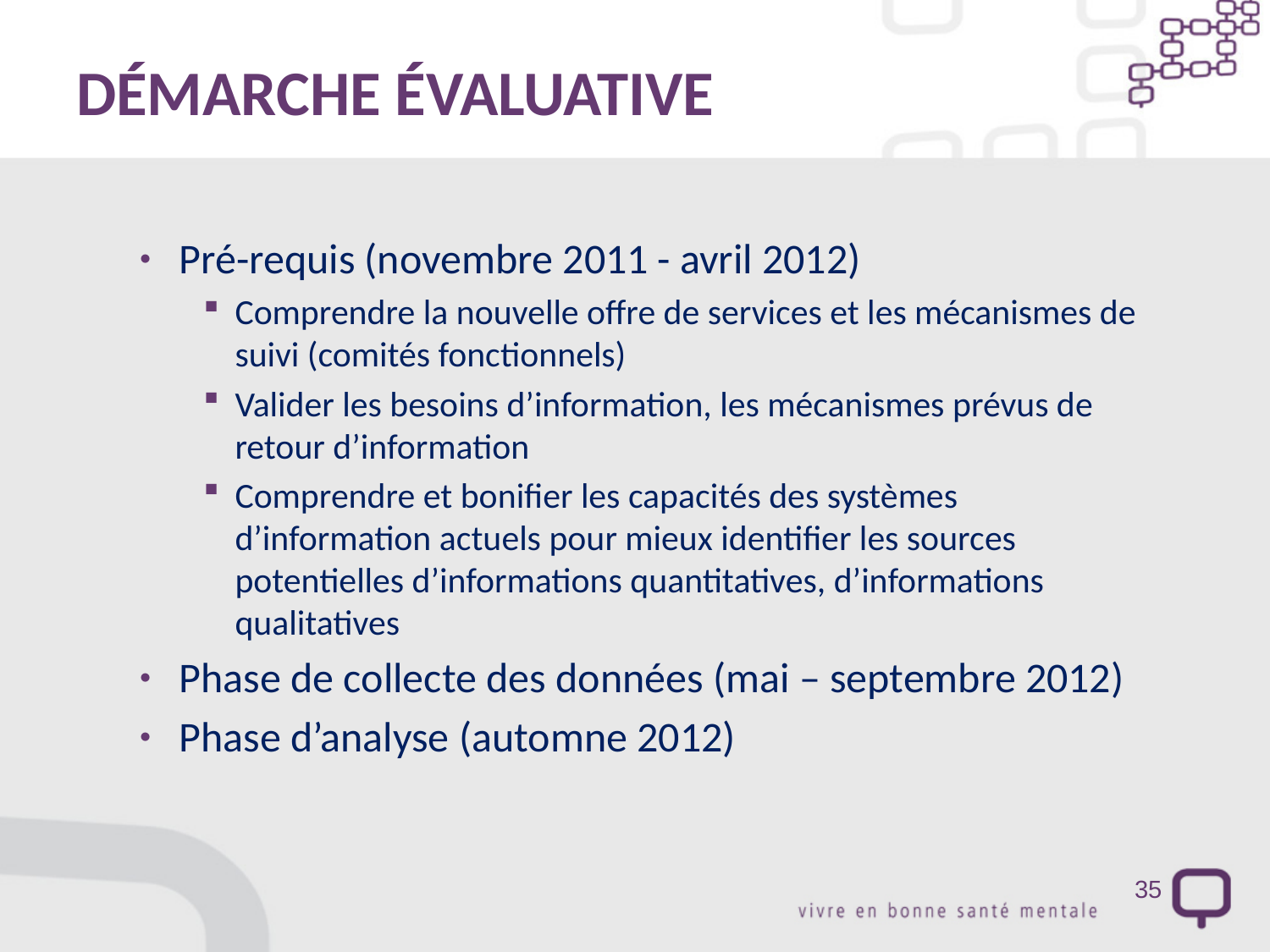

# DÉMARCHE ÉVALUATIVE

Pré-requis (novembre 2011 - avril 2012)
Comprendre la nouvelle offre de services et les mécanismes de suivi (comités fonctionnels)
Valider les besoins d’information, les mécanismes prévus de retour d’information
Comprendre et bonifier les capacités des systèmes d’information actuels pour mieux identifier les sources potentielles d’informations quantitatives, d’informations qualitatives
Phase de collecte des données (mai – septembre 2012)
Phase d’analyse (automne 2012)
35